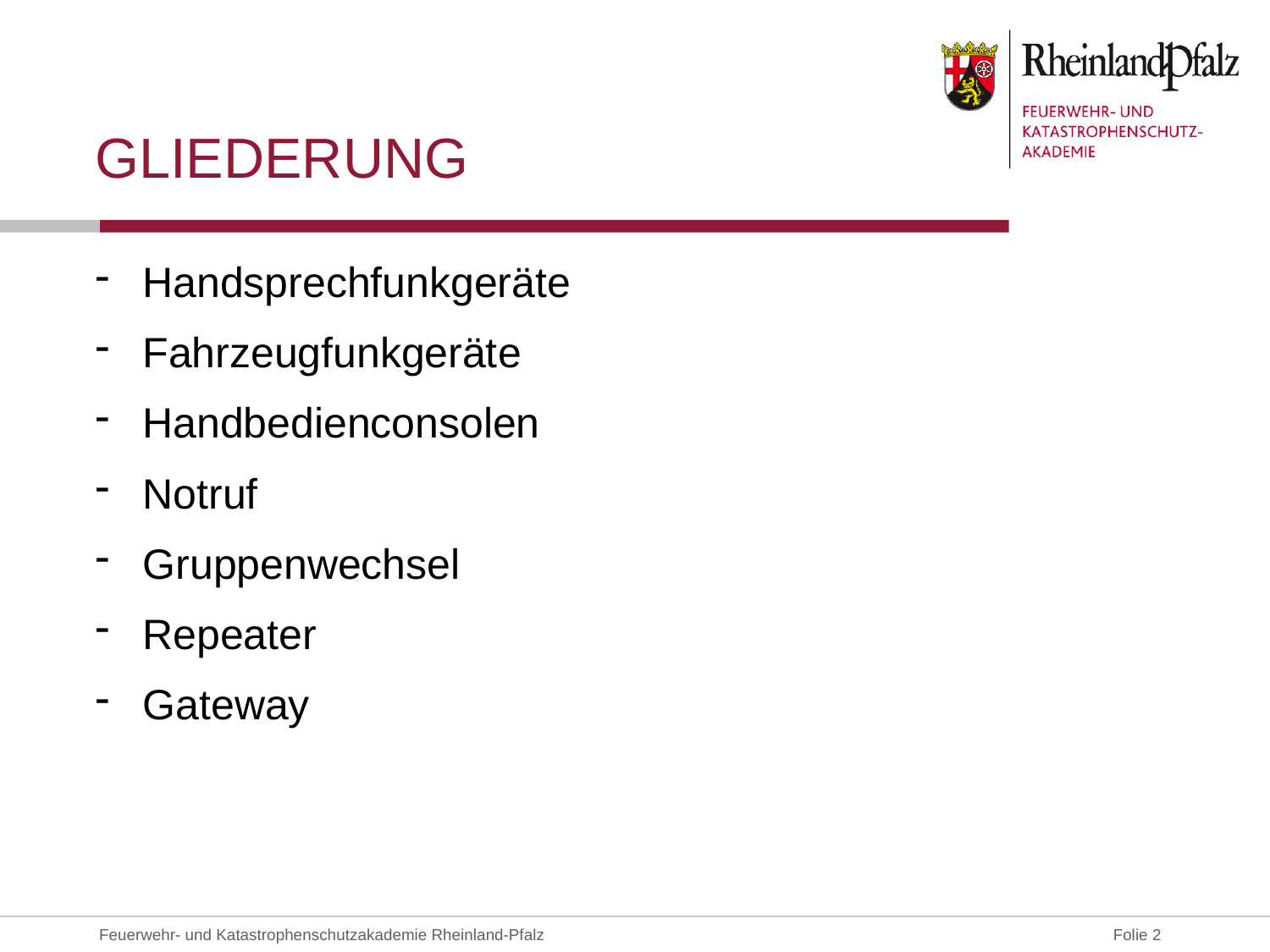

# Gliederung
Handsprechfunkgeräte
Fahrzeugfunkgeräte
Handbedienconsolen
Notruf
Gruppenwechsel
Repeater
Gateway